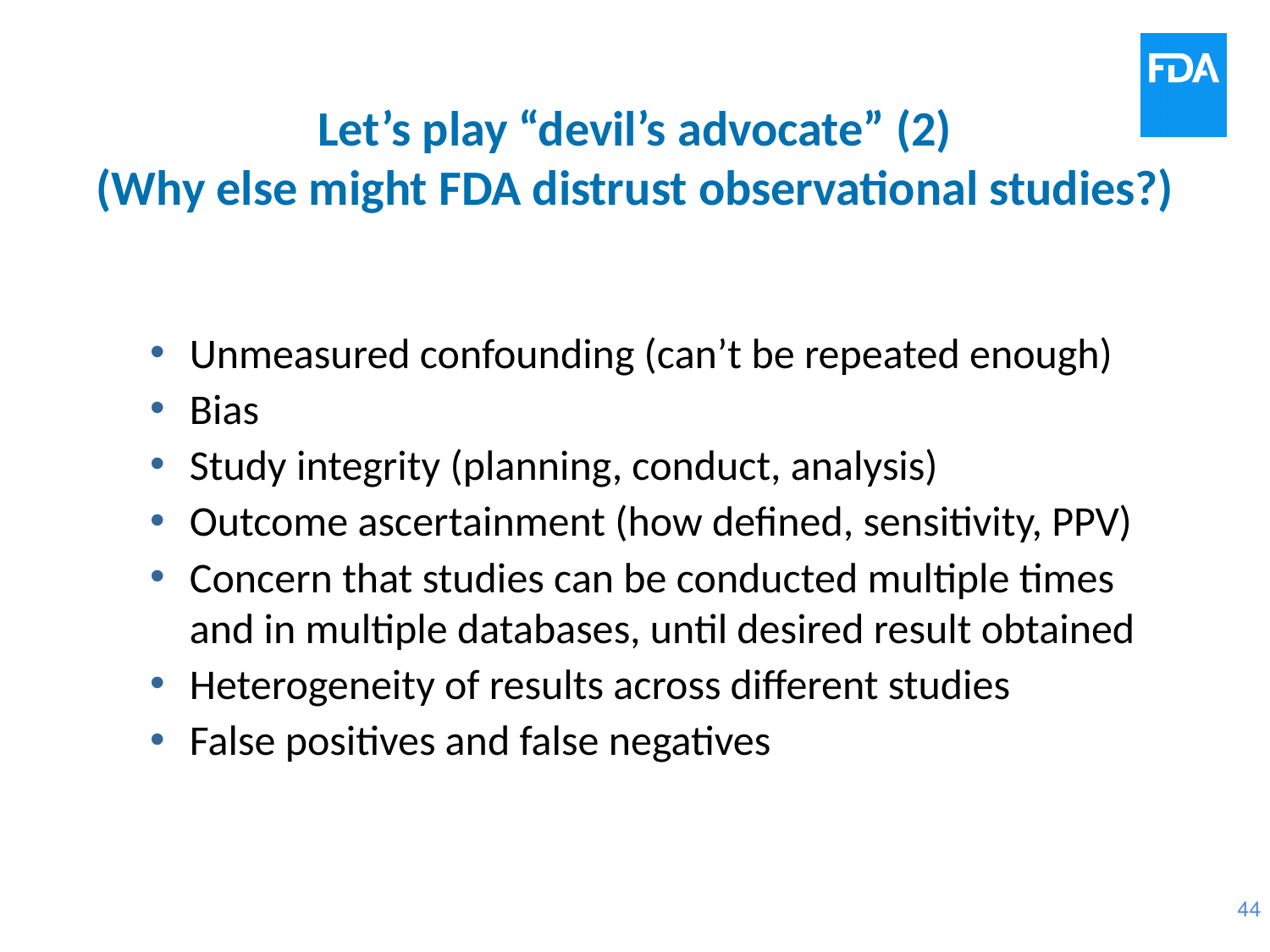

# Let’s play “devil’s advocate” (2) (Why else might FDA distrust observational studies?)
Unmeasured confounding (can’t be repeated enough)
Bias
Study integrity (planning, conduct, analysis)
Outcome ascertainment (how defined, sensitivity, PPV)
Concern that studies can be conducted multiple times and in multiple databases, until desired result obtained
Heterogeneity of results across different studies
False positives and false negatives